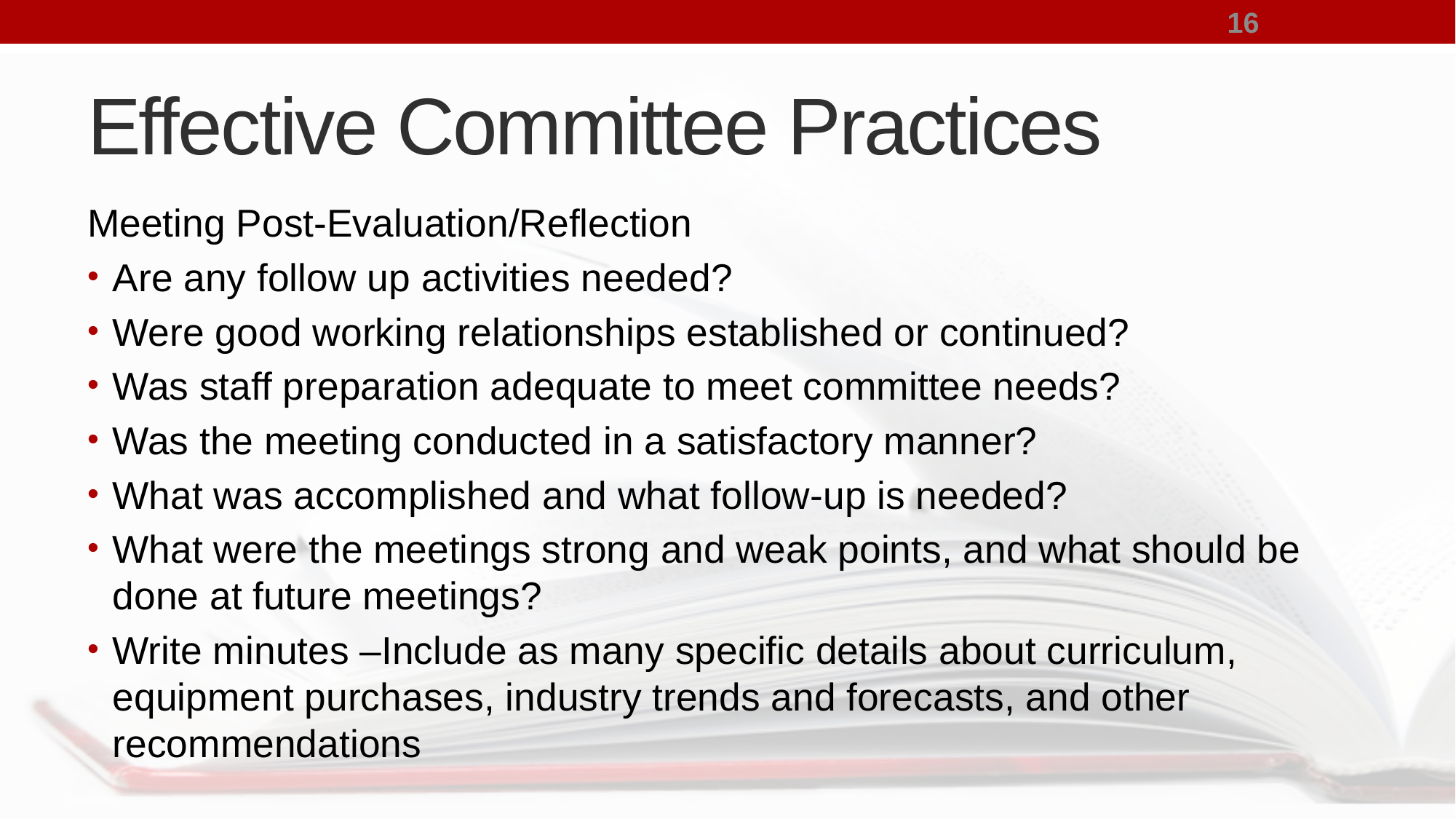

16
# Effective Committee Practices
Meeting Post-Evaluation/Reflection
Are any follow up activities needed?
Were good working relationships established or continued?
Was staff preparation adequate to meet committee needs?
Was the meeting conducted in a satisfactory manner?
What was accomplished and what follow-up is needed?
What were the meetings strong and weak points, and what should be done at future meetings?
Write minutes –Include as many specific details about curriculum, equipment purchases, industry trends and forecasts, and other recommendations